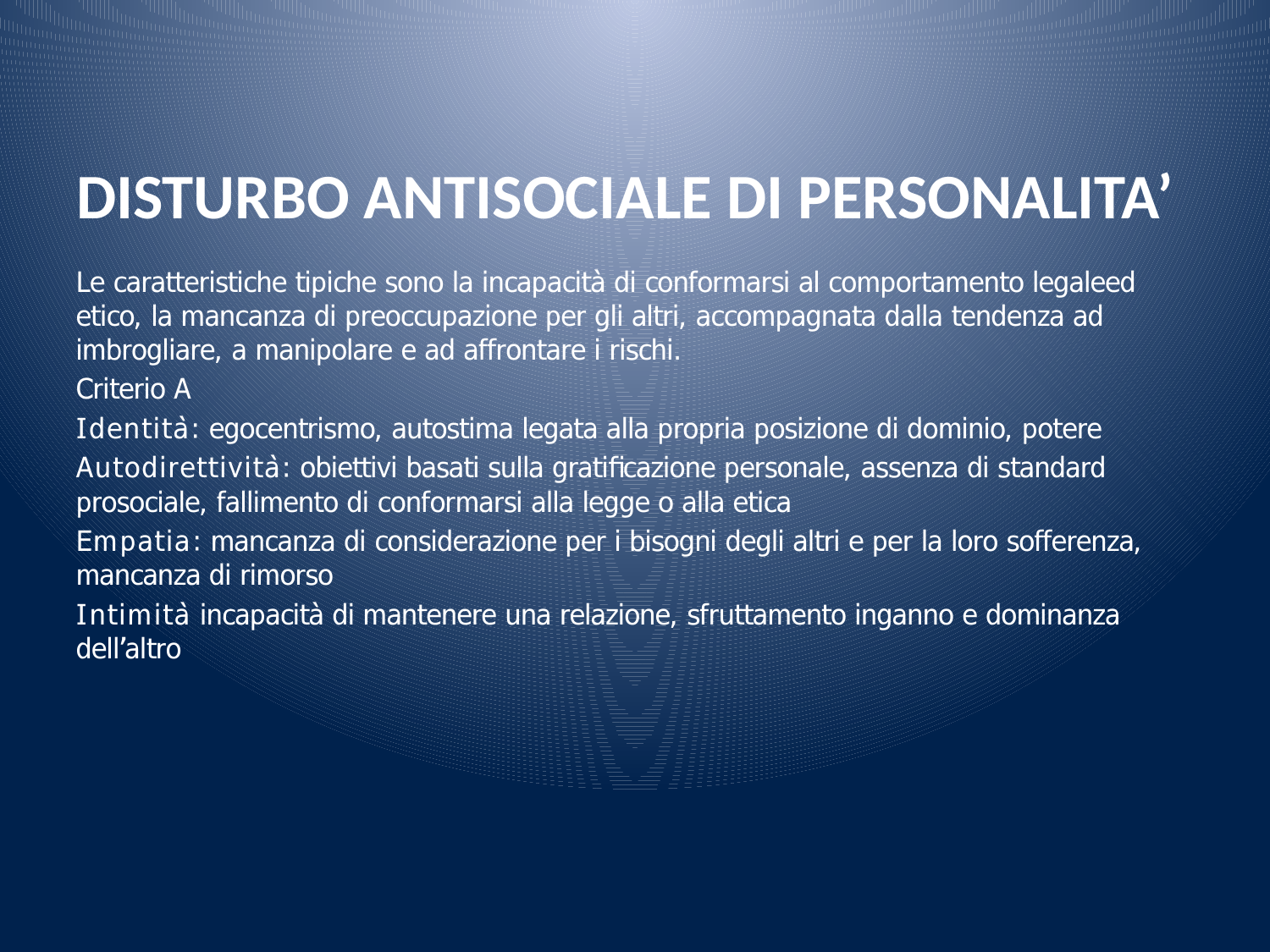

# DISTURBO ANTISOCIALE DI PERSONALITA’
Le caratteristiche tipiche sono la incapacità di conformarsi al comportamento legaleed etico, la mancanza di preoccupazione per gli altri, accompagnata dalla tendenza ad imbrogliare, a manipolare e ad affrontare i rischi.
Criterio A
Identità: egocentrismo, autostima legata alla propria posizione di dominio, potere
Autodirettività: obiettivi basati sulla gratificazione personale, assenza di standard prosociale, fallimento di conformarsi alla legge o alla etica
Empatia: mancanza di considerazione per i bisogni degli altri e per la loro sofferenza, mancanza di rimorso
Intimità incapacità di mantenere una relazione, sfruttamento inganno e dominanza dell’altro